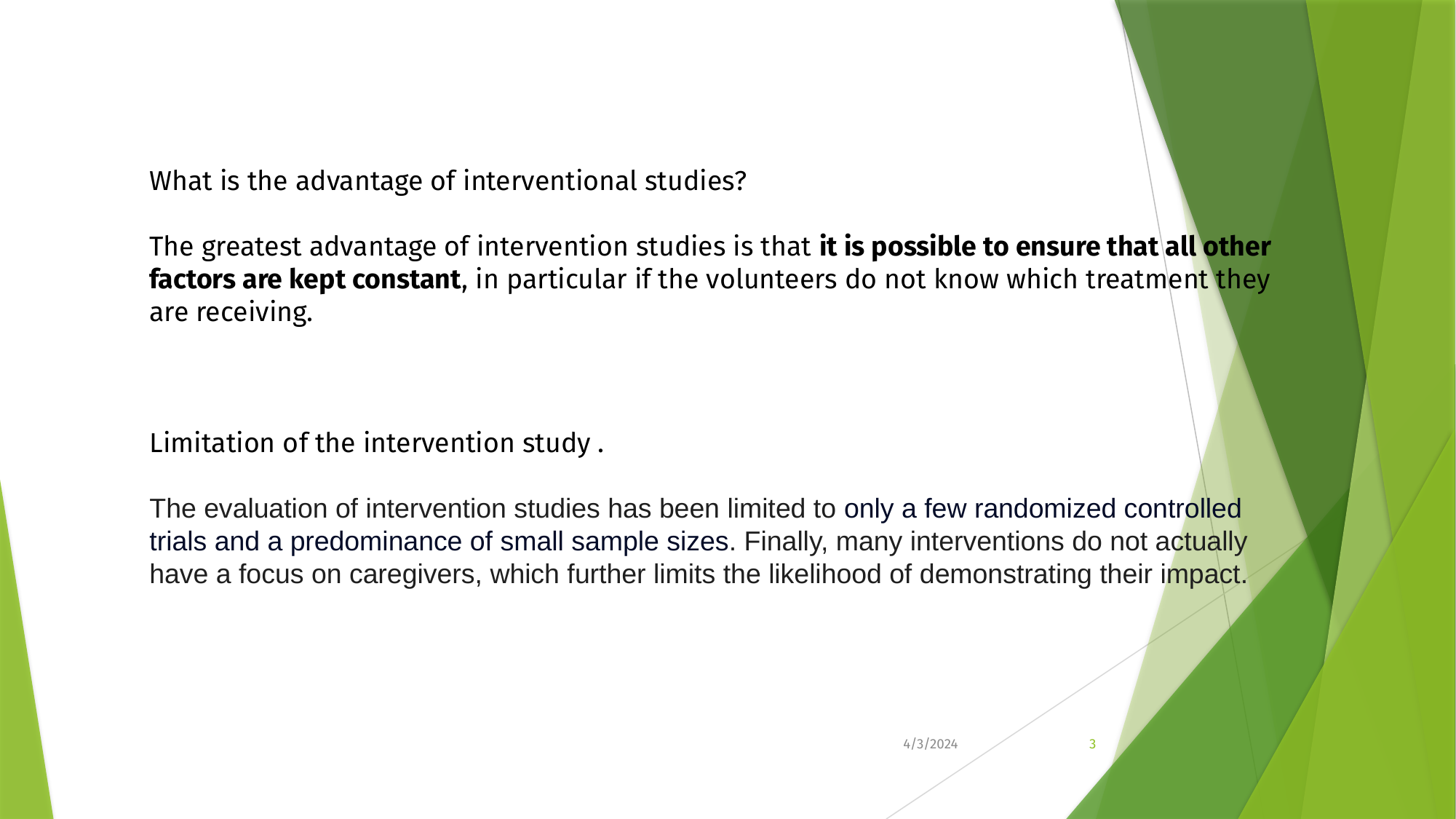

What is the advantage of interventional studies?

The greatest advantage of intervention studies is that it is possible to ensure that all other factors are kept constant, in particular if the volunteers do not know which treatment they are receiving.

Limitation of the intervention study .

The evaluation of intervention studies has been limited to only a few randomized controlled trials and a predominance of small sample sizes. Finally, many interventions do not actually have a focus on caregivers, which further limits the likelihood of demonstrating their impact.

4/3/2024
3